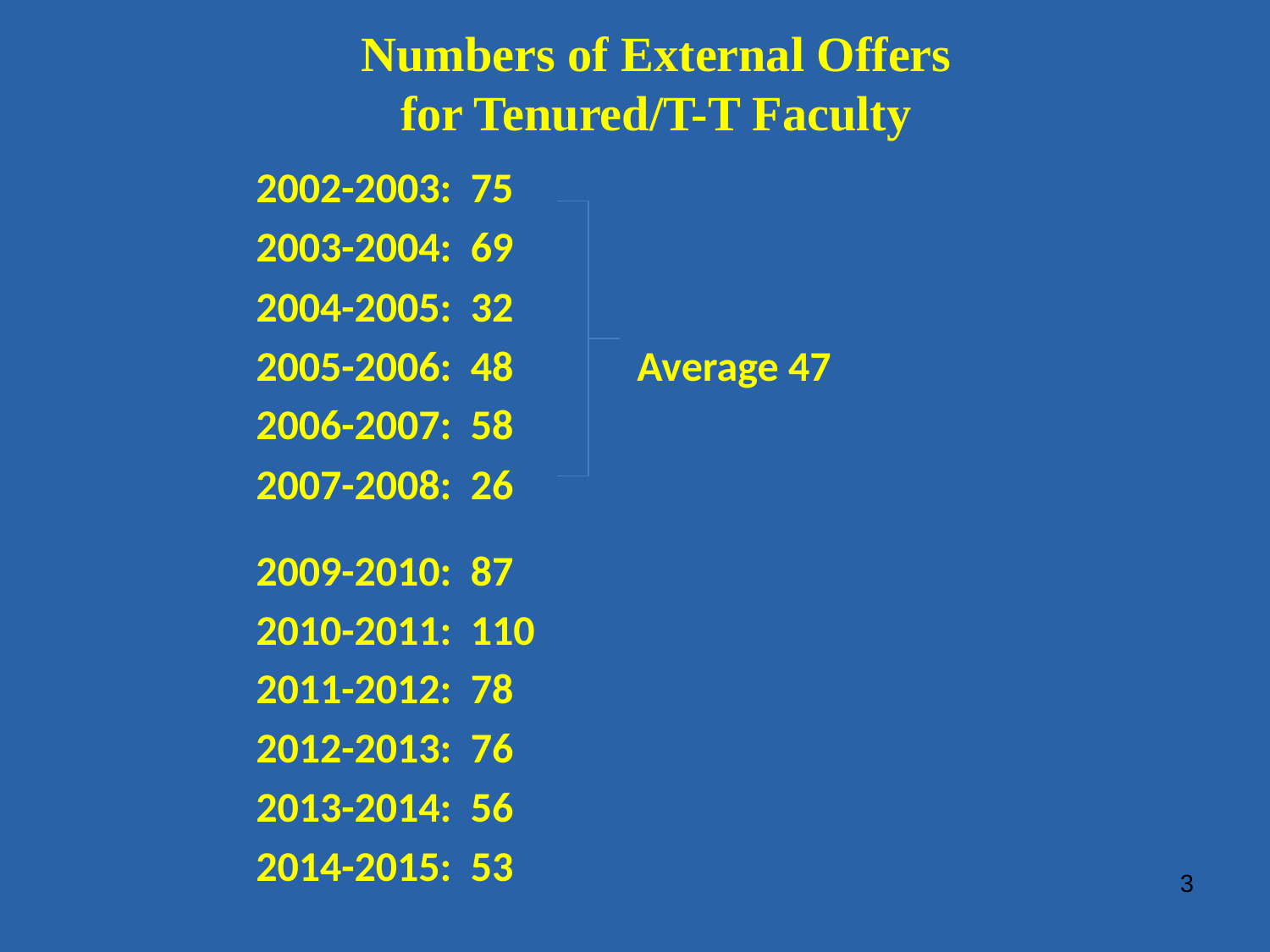

Numbers of External Offers
for Tenured/T-T Faculty
	2002-2003:  75
	2003-2004:  69
	2004-2005:  32
	2005-2006:  48	Average 47
	2006-2007:  58
	2007-2008:  26

	2009-2010:  87
	2010-2011:  110
	2011-2012:  78
	2012-2013:  76
	2013-2014:  56
	2014-2015:  53

3